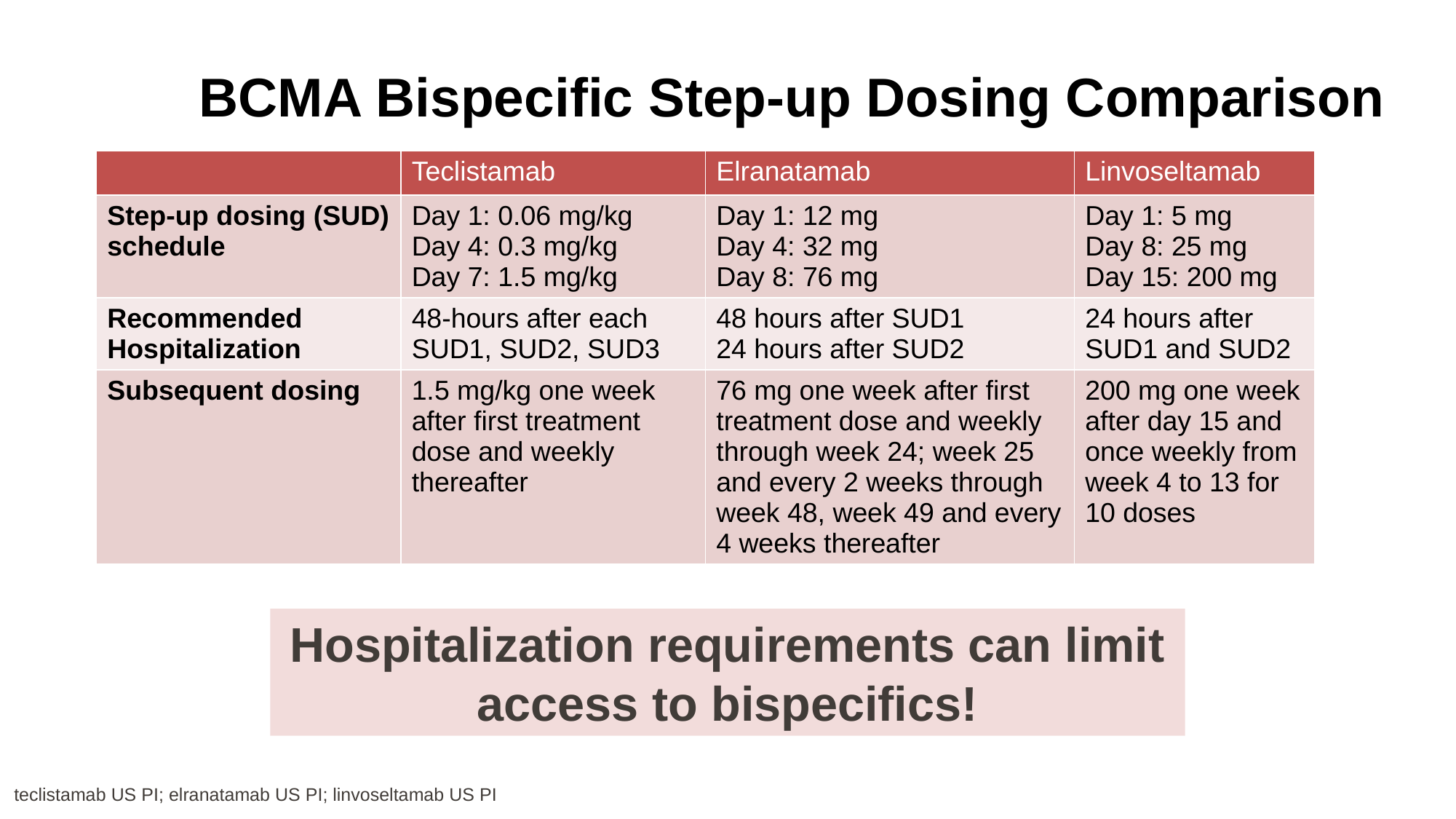

# BCMA Bispecific Step-up Dosing Comparison
|  | Teclistamab | Elranatamab | Linvoseltamab |
| --- | --- | --- | --- |
| Step-up dosing (SUD) schedule | Day 1: 0.06 mg/kg Day 4: 0.3 mg/kg Day 7: 1.5 mg/kg | Day 1: 12 mg Day 4: 32 mg Day 8: 76 mg | Day 1: 5 mg Day 8: 25 mg Day 15: 200 mg |
| Recommended Hospitalization | 48-hours after each SUD1, SUD2, SUD3 | 48 hours after SUD1 24 hours after SUD2 | 24 hours after SUD1 and SUD2 |
| Subsequent dosing | 1.5 mg/kg one week after first treatment dose and weekly thereafter | 76 mg one week after first treatment dose and weekly through week 24; week 25 and every 2 weeks through week 48, week 49 and every 4 weeks thereafter | 200 mg one week after day 15 and once weekly from week 4 to 13 for 10 doses |
Hospitalization requirements can limit access to bispecifics!
teclistamab US PI; elranatamab US PI; linvoseltamab US PI